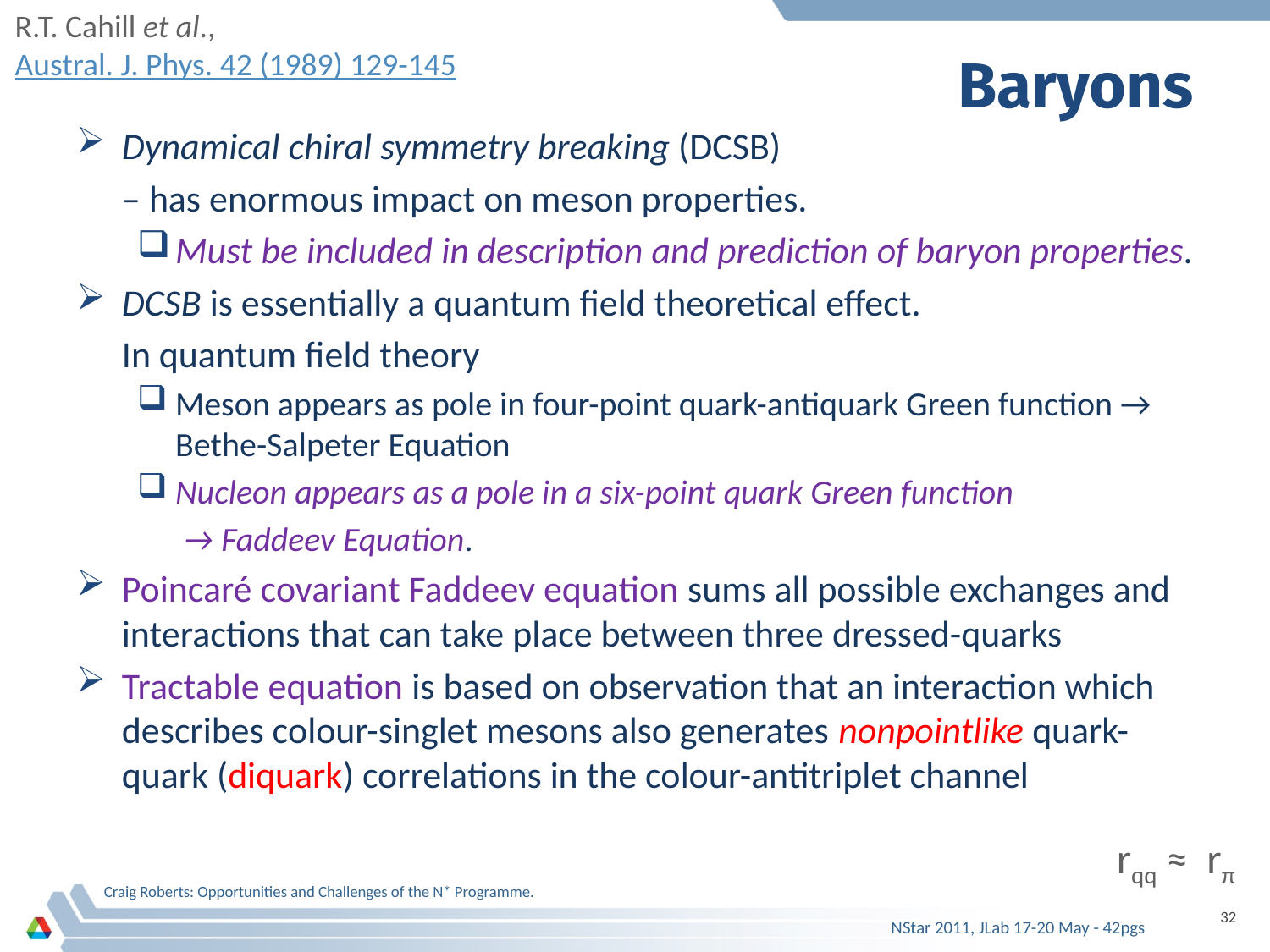

R.T. Cahill et al.,
Austral. J. Phys. 42 (1989) 129-145
# Baryons
Dynamical chiral symmetry breaking (DCSB)
	– has enormous impact on meson properties.
Must be included in description and prediction of baryon properties.
DCSB is essentially a quantum field theoretical effect.
	In quantum field theory
Meson appears as pole in four-point quark-antiquark Green function → Bethe-Salpeter Equation
Nucleon appears as a pole in a six-point quark Green function
	 → Faddeev Equation.
Poincaré covariant Faddeev equation sums all possible exchanges and interactions that can take place between three dressed-quarks
Tractable equation is based on observation that an interaction which describes colour-singlet mesons also generates nonpointlike quark-quark (diquark) correlations in the colour-antitriplet channel

rqq ≈  rπ
Craig Roberts: Opportunities and Challenges of the N* Programme.
32
NStar 2011, JLab 17-20 May - 42pgs